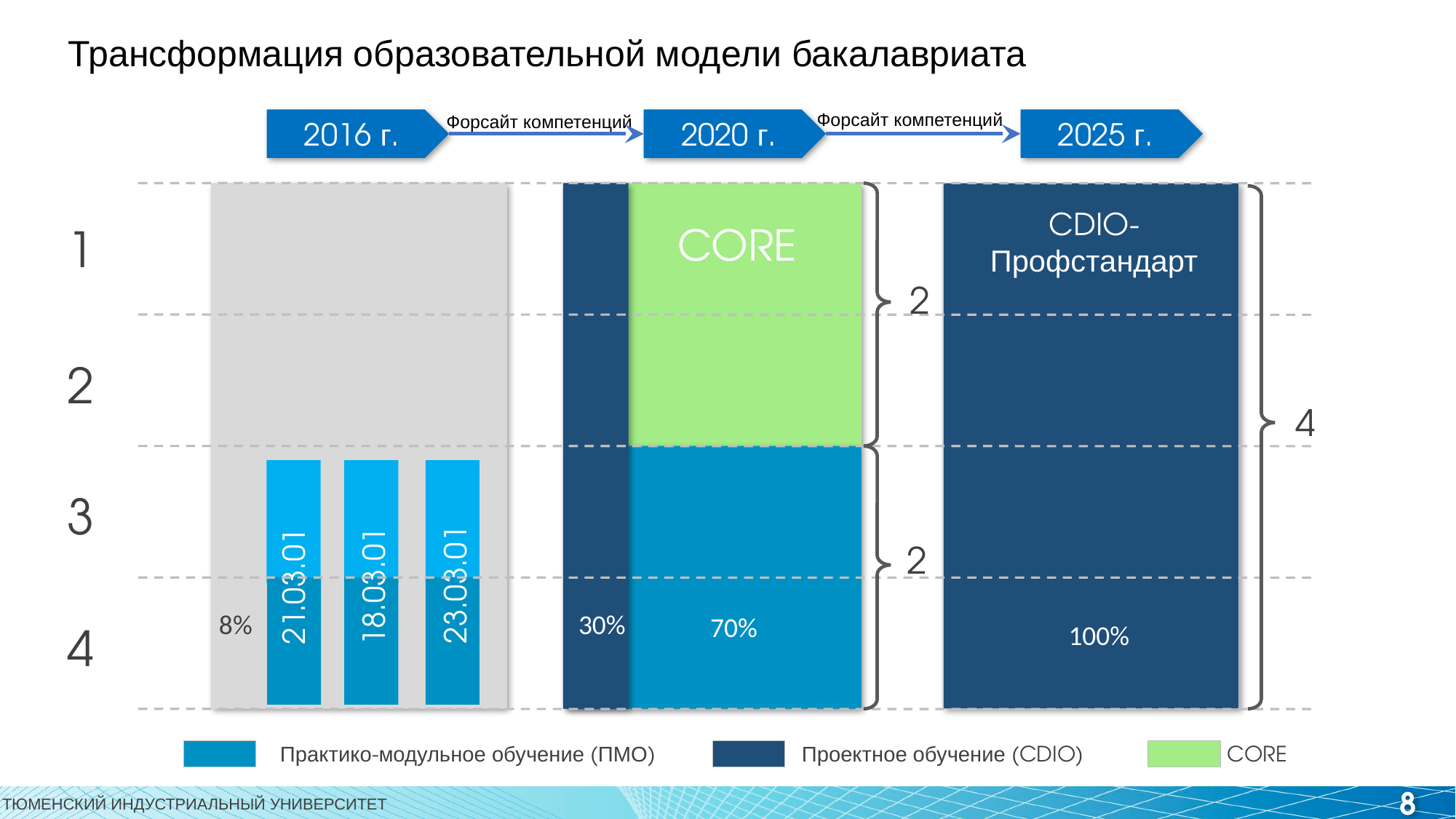

# Трансформация образовательной модели бакалавриата
Форсайт компетенций
Форсайт компетенций
2016 г.
2020 г.
2025 г.

CDIO- Профстандарт
CORE
1
Сore
2
2
4

23.03.01
21.03.01
18.03.01

3
2

8%
30%
70%
4
100%
Практико-модульное обучение (ПМО)
Проектное обучение (CDIO)
CORE

8